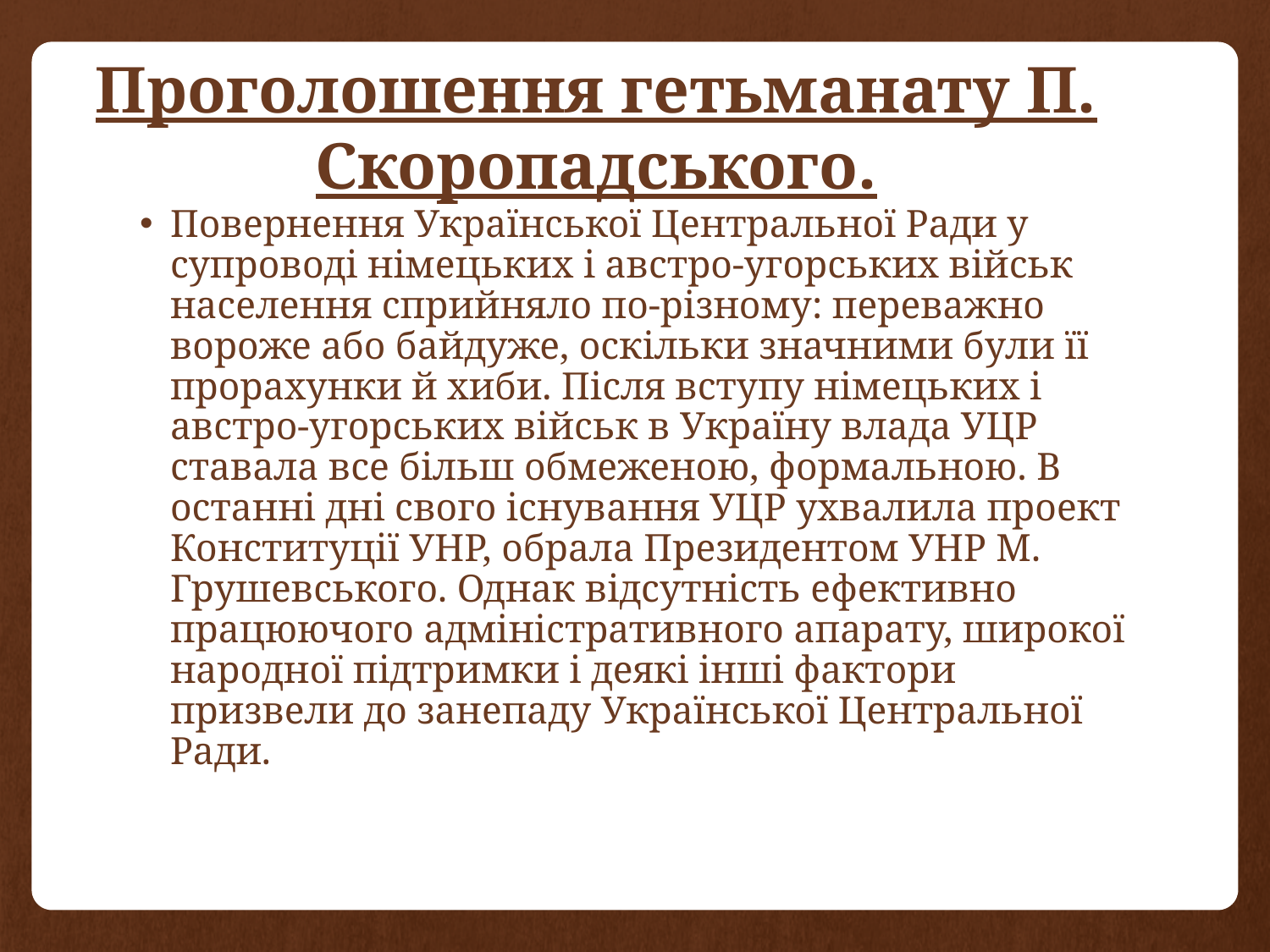

# Проголошення гетьманату П. Скоропадського.
Повернення Української Центральної Ради у супроводі німецьких і австро-угорських військ населення сприйняло по-різному: переважно вороже або байдуже, оскільки значними були її прорахунки й хиби. Після вступу німецьких і австро-угорських військ в Україну влада УЦР ставала все більш обмеженою, формальною. В останні дні свого існування УЦР ухвалила проект Конституції УНР, обрала Президентом УНР М. Грушевського. Однак відсутність ефективно працюючого адміністративного апарату, широкої народної підтримки і деякі інші фактори призвели до занепаду Української Центральної Ради.